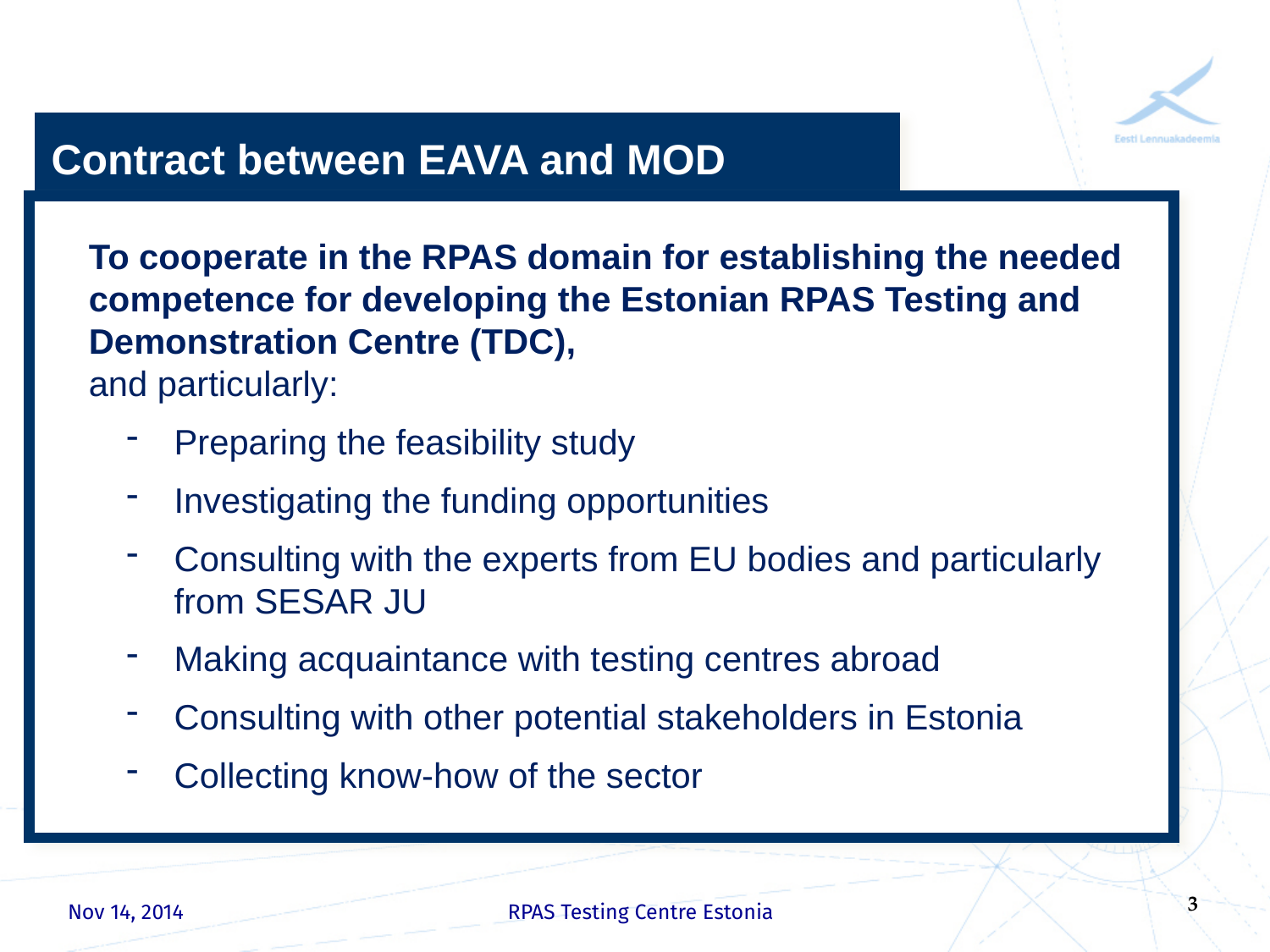

Contract between EAVA and MOD

To cooperate in the RPAS domain for establishing the needed competence for developing the Estonian RPAS Testing and Demonstration Centre (TDC),
and particularly:
Preparing the feasibility study
Investigating the funding opportunities
Consulting with the experts from EU bodies and particularly from SESAR JU
Making acquaintance with testing centres abroad
Consulting with other potential stakeholders in Estonia
Collecting know-how of the sector
3
Nov 14, 2014
RPAS Testing Centre Estonia